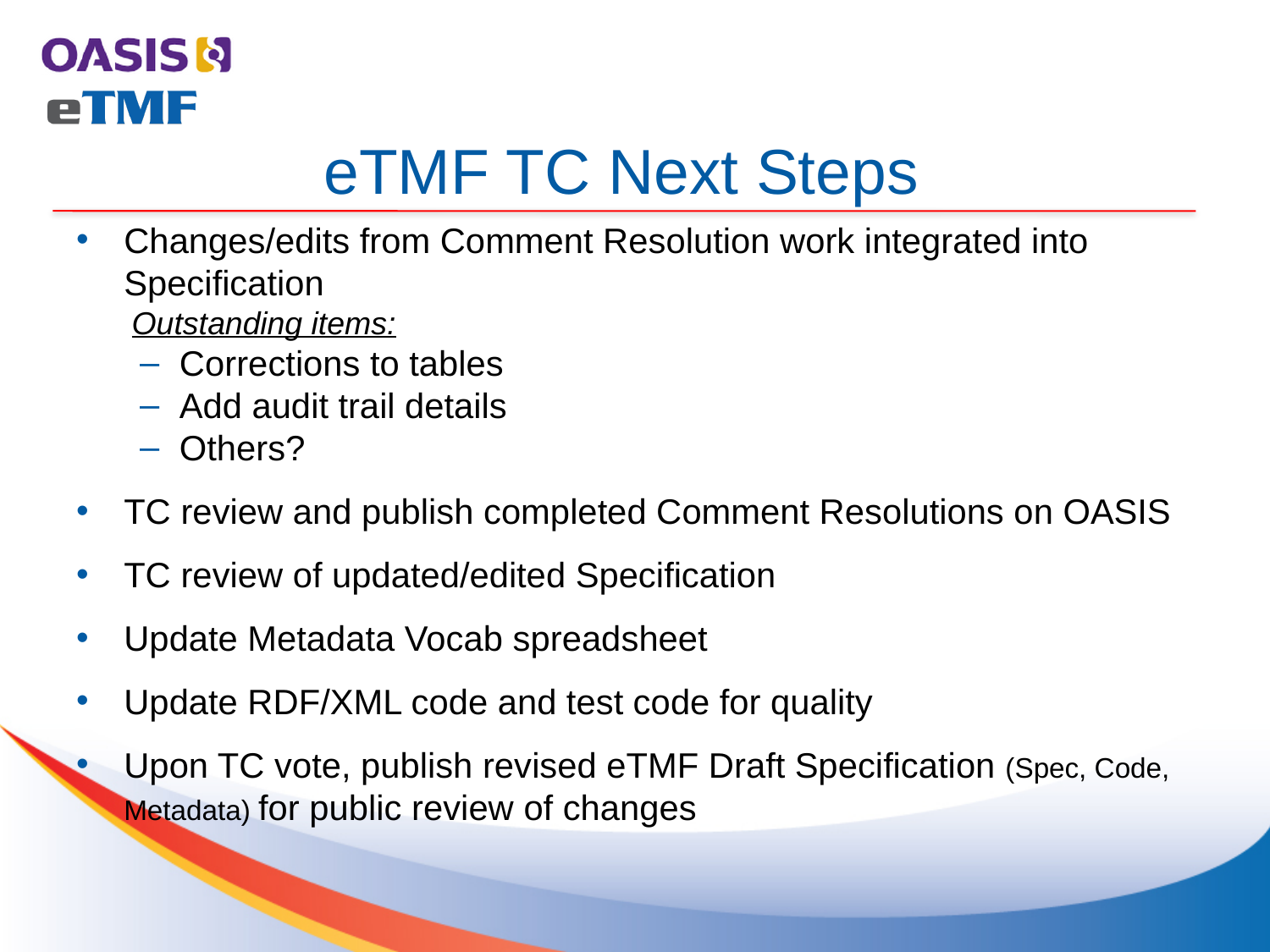

# eTMF TC Next Steps
Changes/edits from Comment Resolution work integrated into Specification
Outstanding items:
Corrections to tables
Add audit trail details
Others?

TC review and publish completed Comment Resolutions on OASIS

TC review of updated/edited Specification

Update Metadata Vocab spreadsheet

Update RDF/XML code and test code for quality

Upon TC vote, publish revised eTMF Draft Specification (Spec, Code, Metadata) for public review of changes